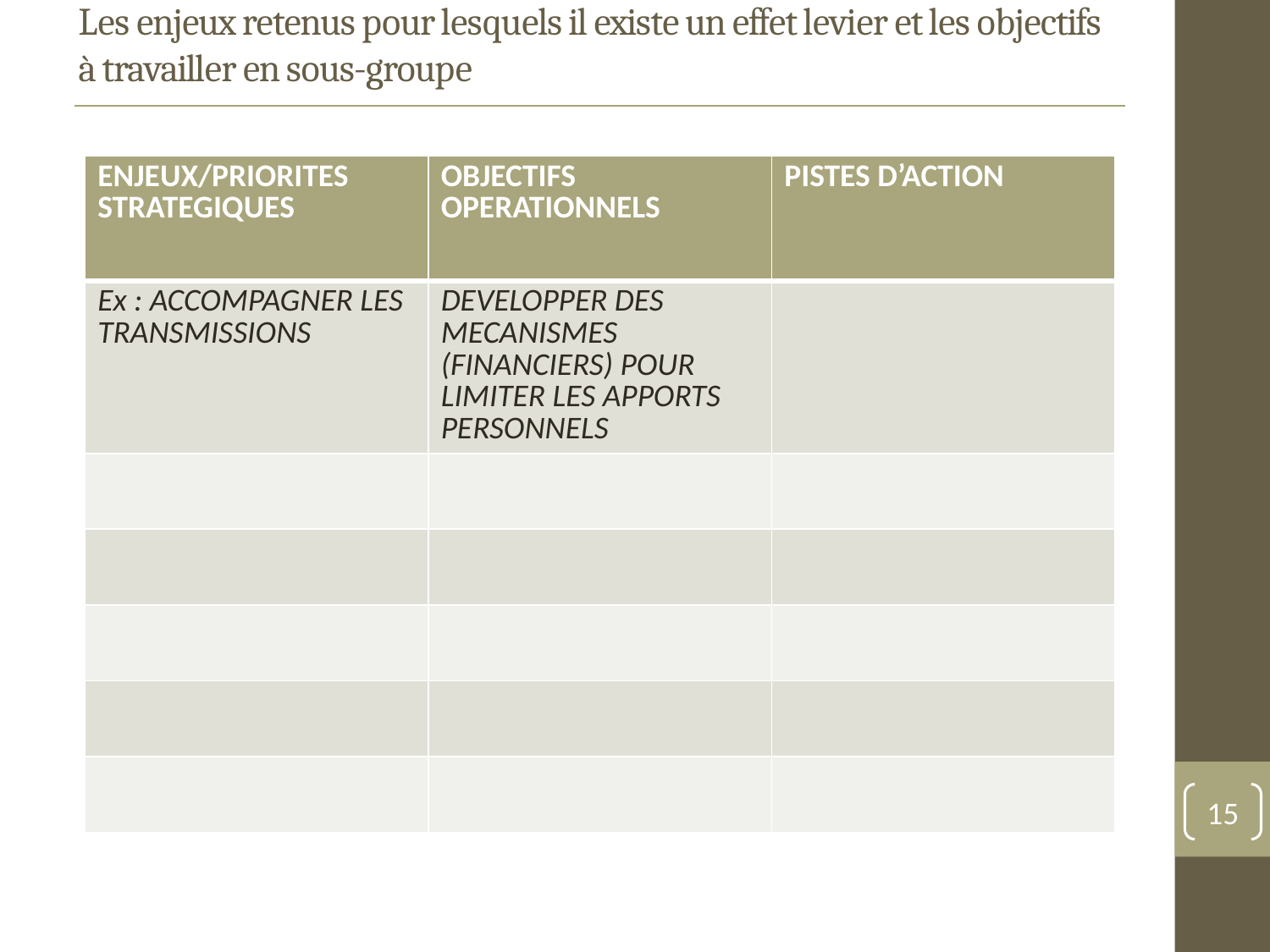

# Les enjeux retenus pour lesquels il existe un effet levier et les objectifs à travailler en sous-groupe
| ENJEUX/PRIORITES STRATEGIQUES | OBJECTIFS OPERATIONNELS | PISTES D’ACTION |
| --- | --- | --- |
| Ex : ACCOMPAGNER LES TRANSMISSIONS | DEVELOPPER DES MECANISMES (FINANCIERS) POUR LIMITER LES APPORTS PERSONNELS |  |
|  |  |  |
|  |  |  |
|  |  |  |
|  |  |  |
|  |  |  |
15